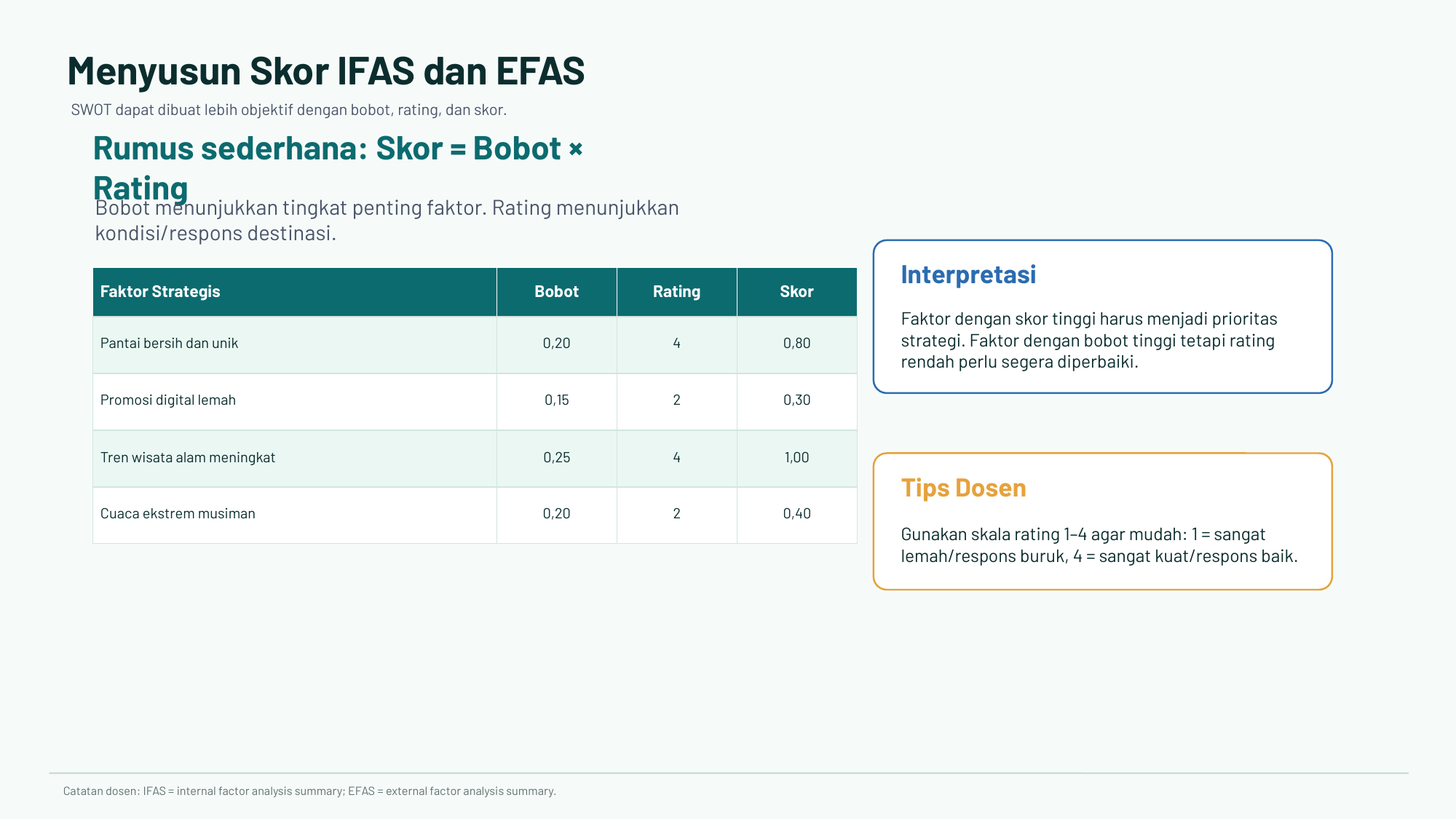

Menyusun Skor IFAS dan EFAS
SWOT dapat dibuat lebih objektif dengan bobot, rating, dan skor.
Rumus sederhana: Skor = Bobot × Rating
Bobot menunjukkan tingkat penting faktor. Rating menunjukkan kondisi/respons destinasi.

Interpretasi

Faktor Strategis
Bobot
Rating
Skor
Faktor dengan skor tinggi harus menjadi prioritas strategi. Faktor dengan bobot tinggi tetapi rating rendah perlu segera diperbaiki.

Pantai bersih dan unik
0,20
4
0,80

Promosi digital lemah
0,15
2
0,30

Tren wisata alam meningkat
0,25
4
1,00

Tips Dosen

Cuaca ekstrem musiman
0,20
2
0,40
Gunakan skala rating 1–4 agar mudah: 1 = sangat lemah/respons buruk, 4 = sangat kuat/respons baik.

Catatan dosen: IFAS = internal factor analysis summary; EFAS = external factor analysis summary.